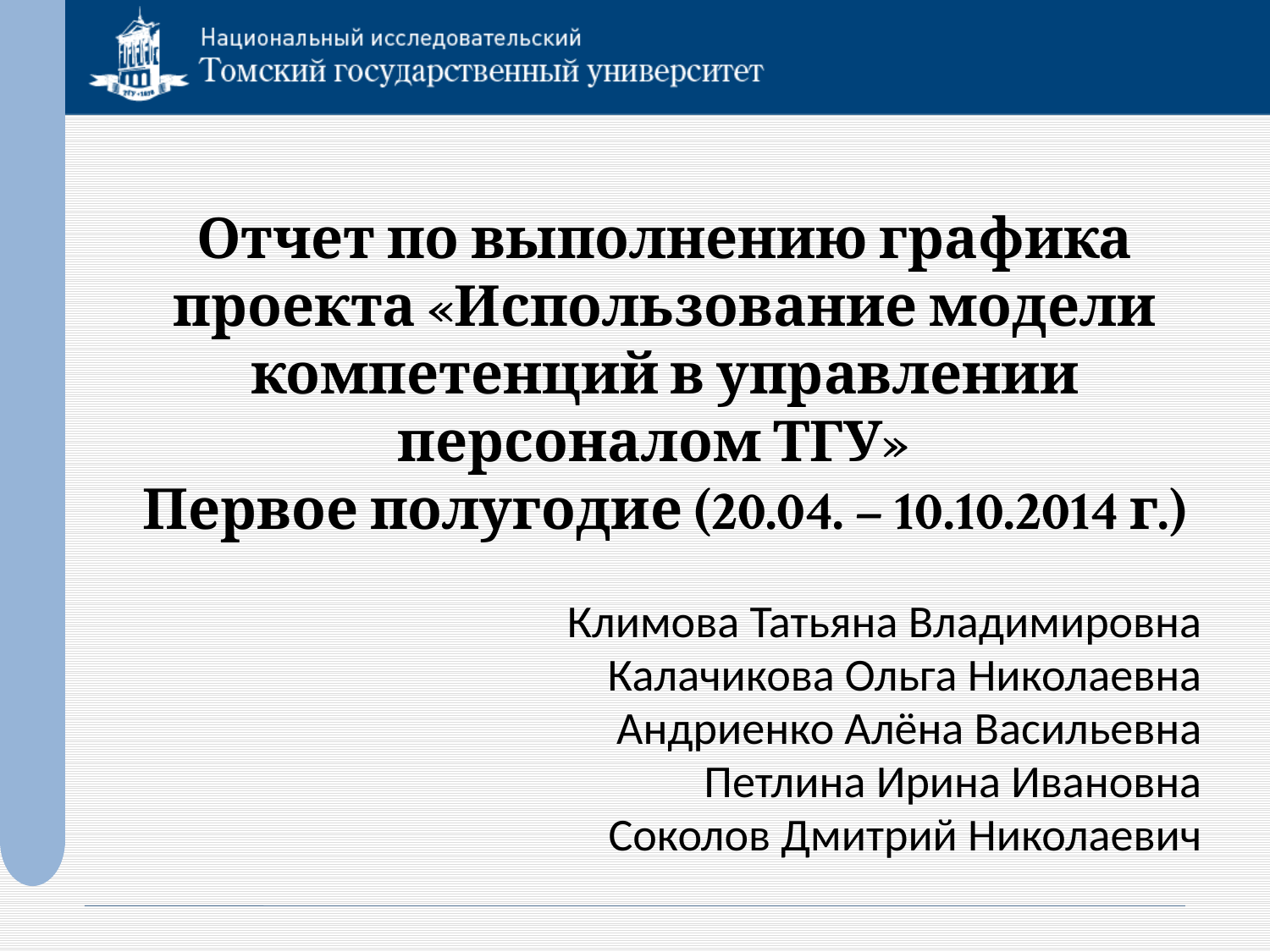

Отчет по выполнению графика проекта «Использование модели компетенций в управлении персоналом ТГУ»
Первое полугодие (20.04. – 10.10.2014 г.)

Климова Татьяна Владимировна
Калачикова Ольга Николаевна
Андриенко Алёна Васильевна
Петлина Ирина Ивановна
Соколов Дмитрий Николаевич